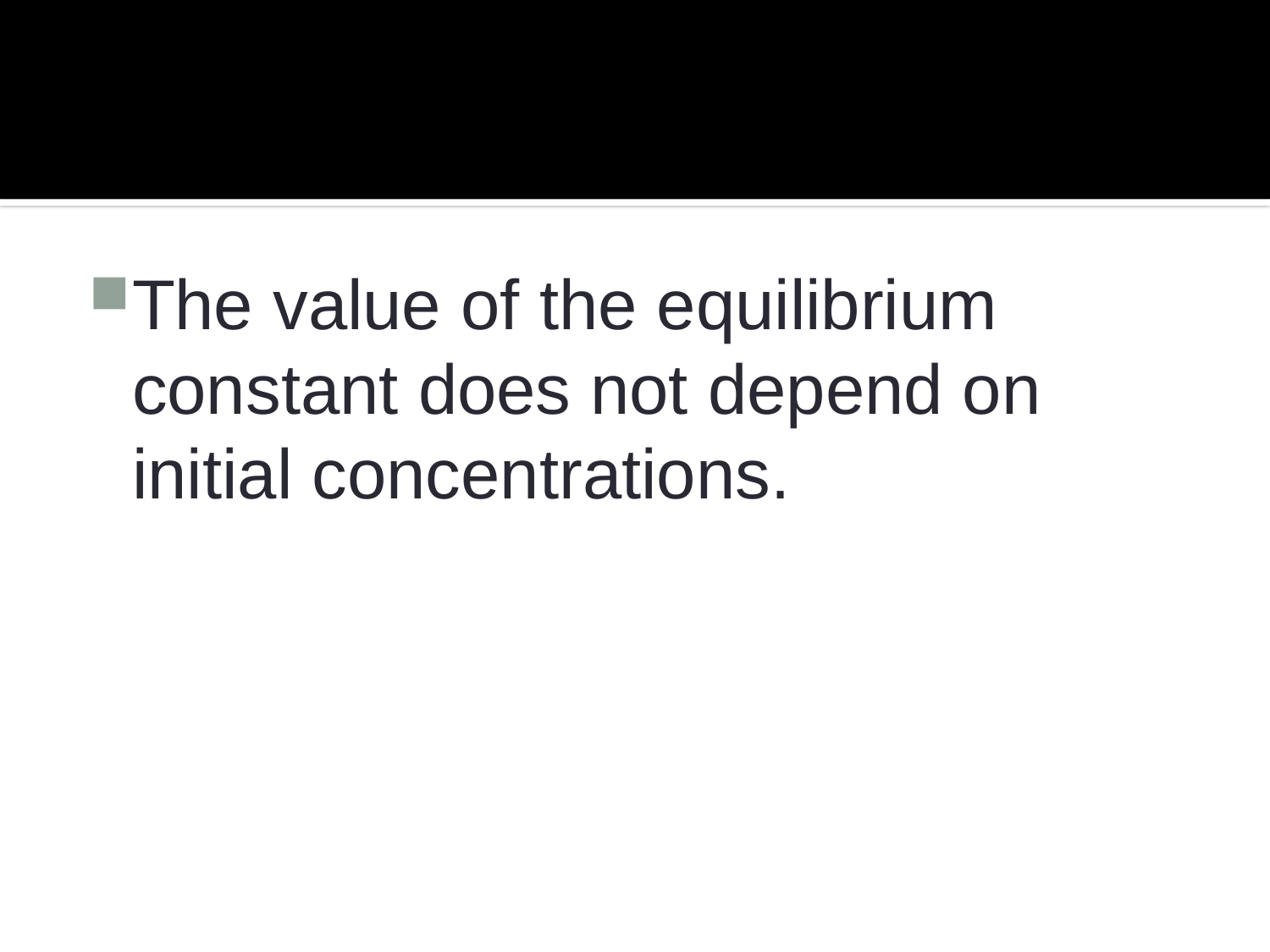

#
The value of the equilibrium constant does not depend on initial concentrations.